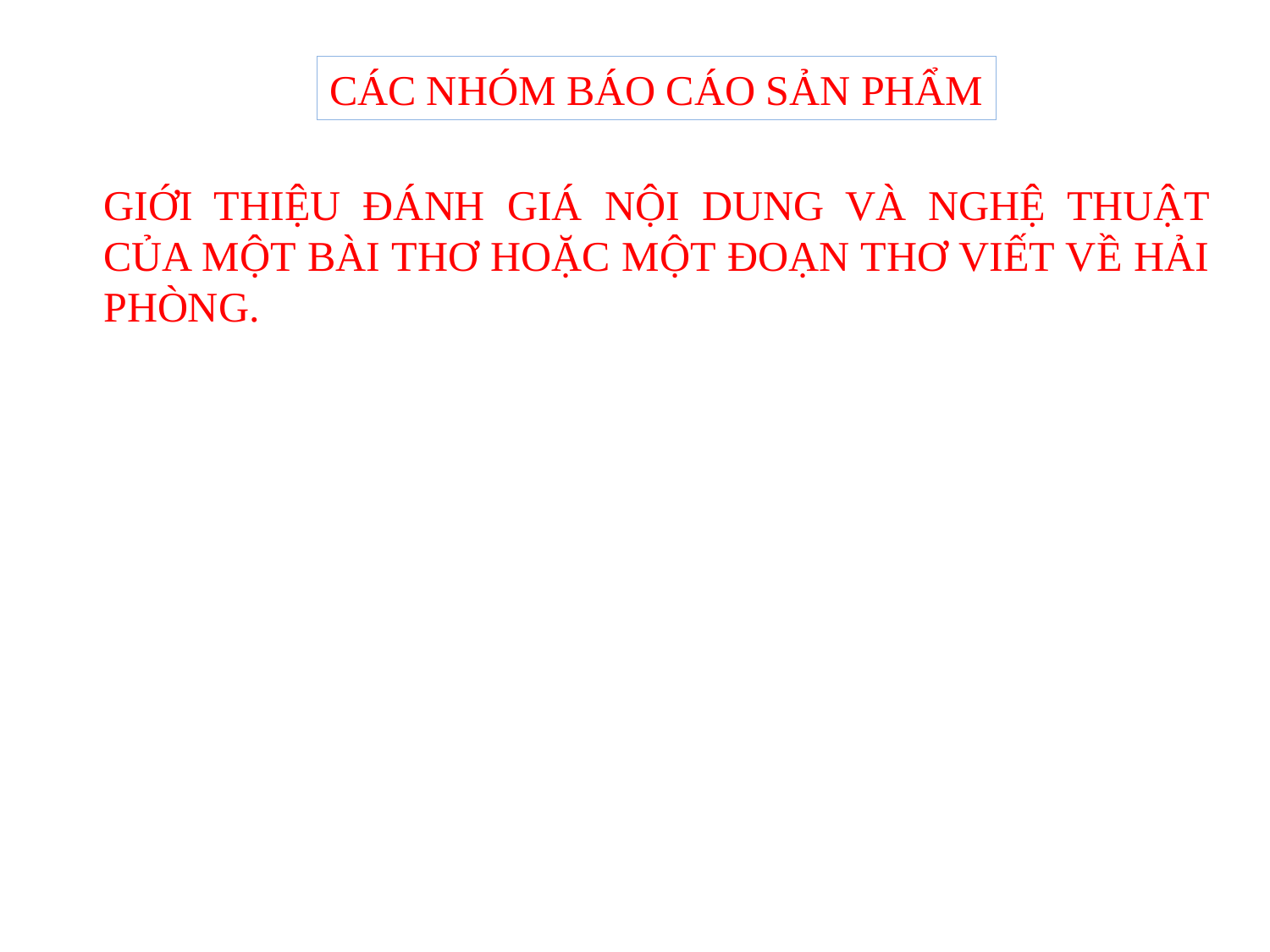

CÁC NHÓM BÁO CÁO SẢN PHẨM
GIỚI THIỆU ĐÁNH GIÁ NỘI DUNG VÀ NGHỆ THUẬT CỦA MỘT BÀI THƠ HOẶC MỘT ĐOẠN THƠ VIẾT VỀ HẢI PHÒNG.